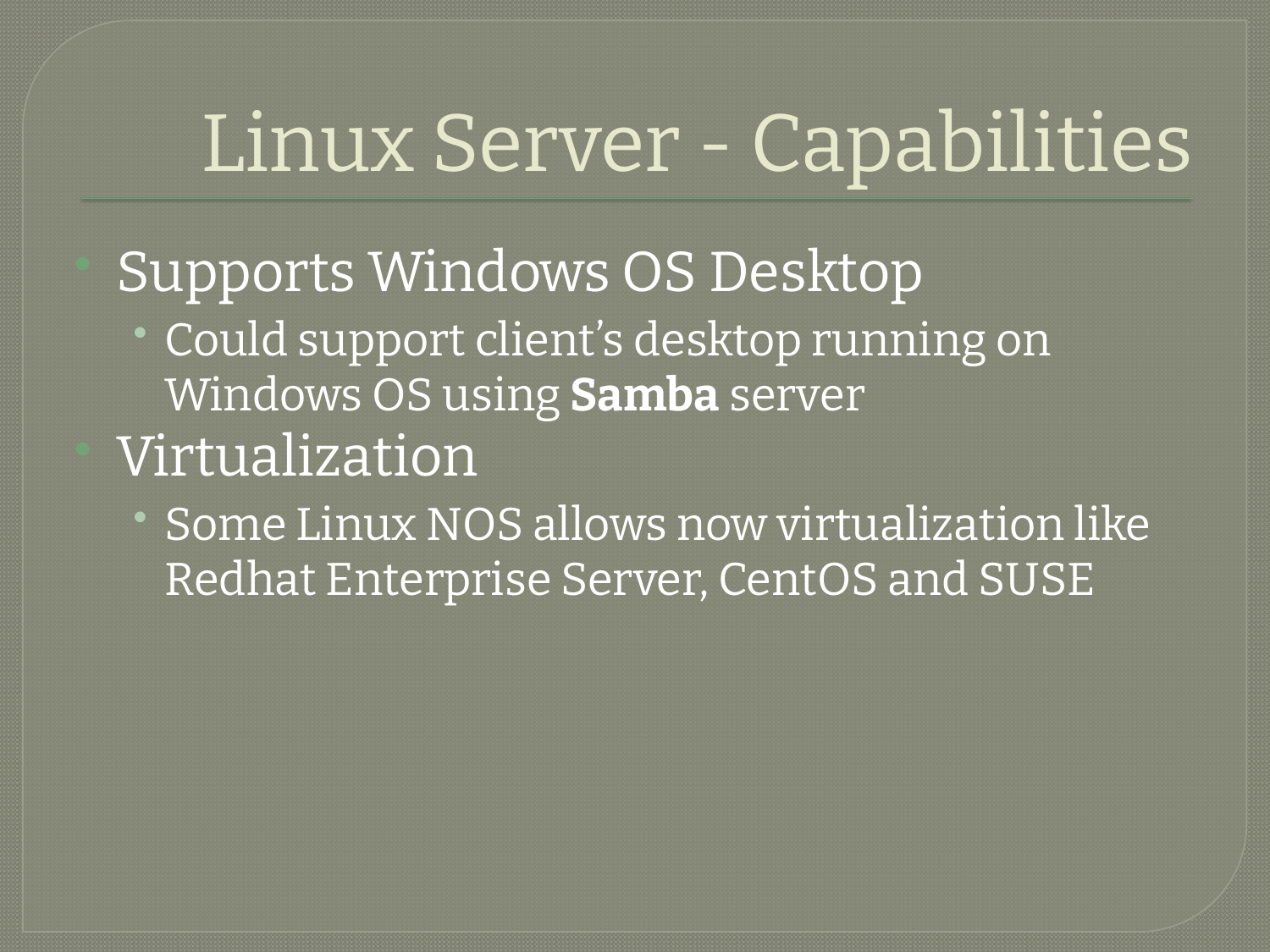

# Linux Server - Capabilities
Supports Windows OS Desktop
Could support client’s desktop running on Windows OS using Samba server
Virtualization
Some Linux NOS allows now virtualization like Redhat Enterprise Server, CentOS and SUSE